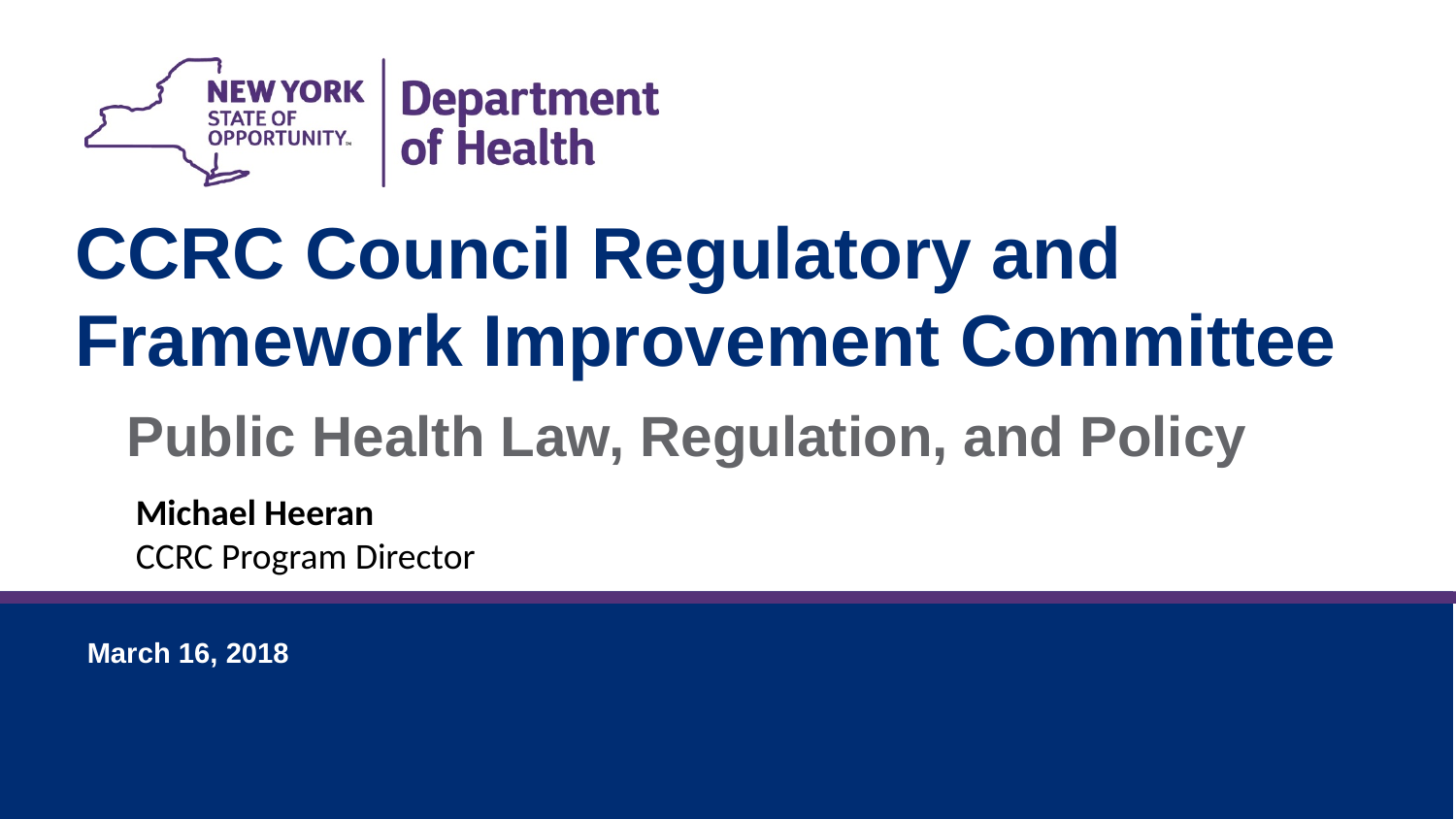

CCRC Council Regulatory and Framework Improvement Committee
 Public Health Law, Regulation, and Policy
Michael Heeran
CCRC Program Director